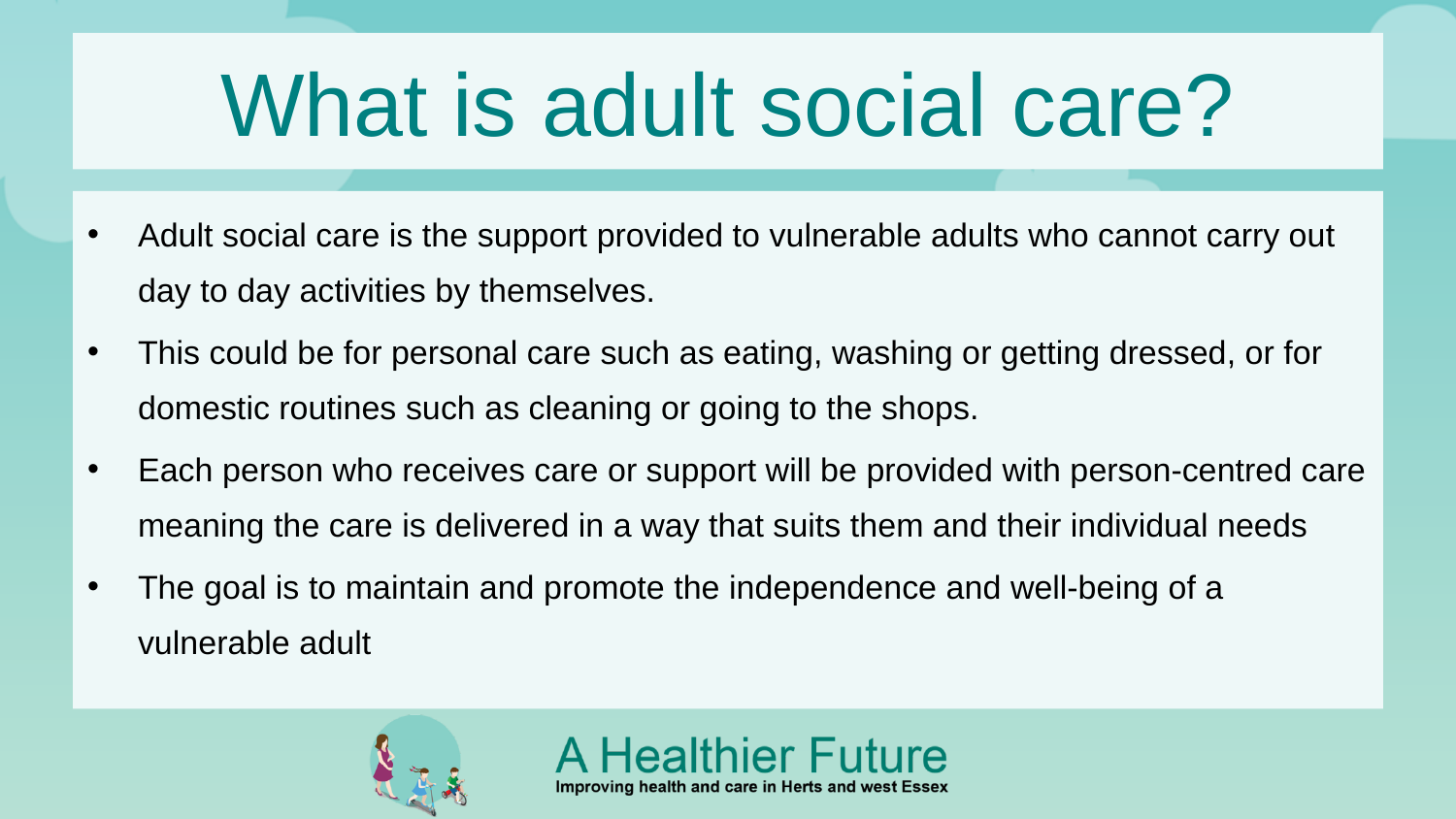

# What is adult social care?
Adult social care is the support provided to vulnerable adults who cannot carry out day to day activities by themselves.
This could be for personal care such as eating, washing or getting dressed, or for domestic routines such as cleaning or going to the shops.
Each person who receives care or support will be provided with person-centred care meaning the care is delivered in a way that suits them and their individual needs
The goal is to maintain and promote the independence and well-being of a vulnerable adult